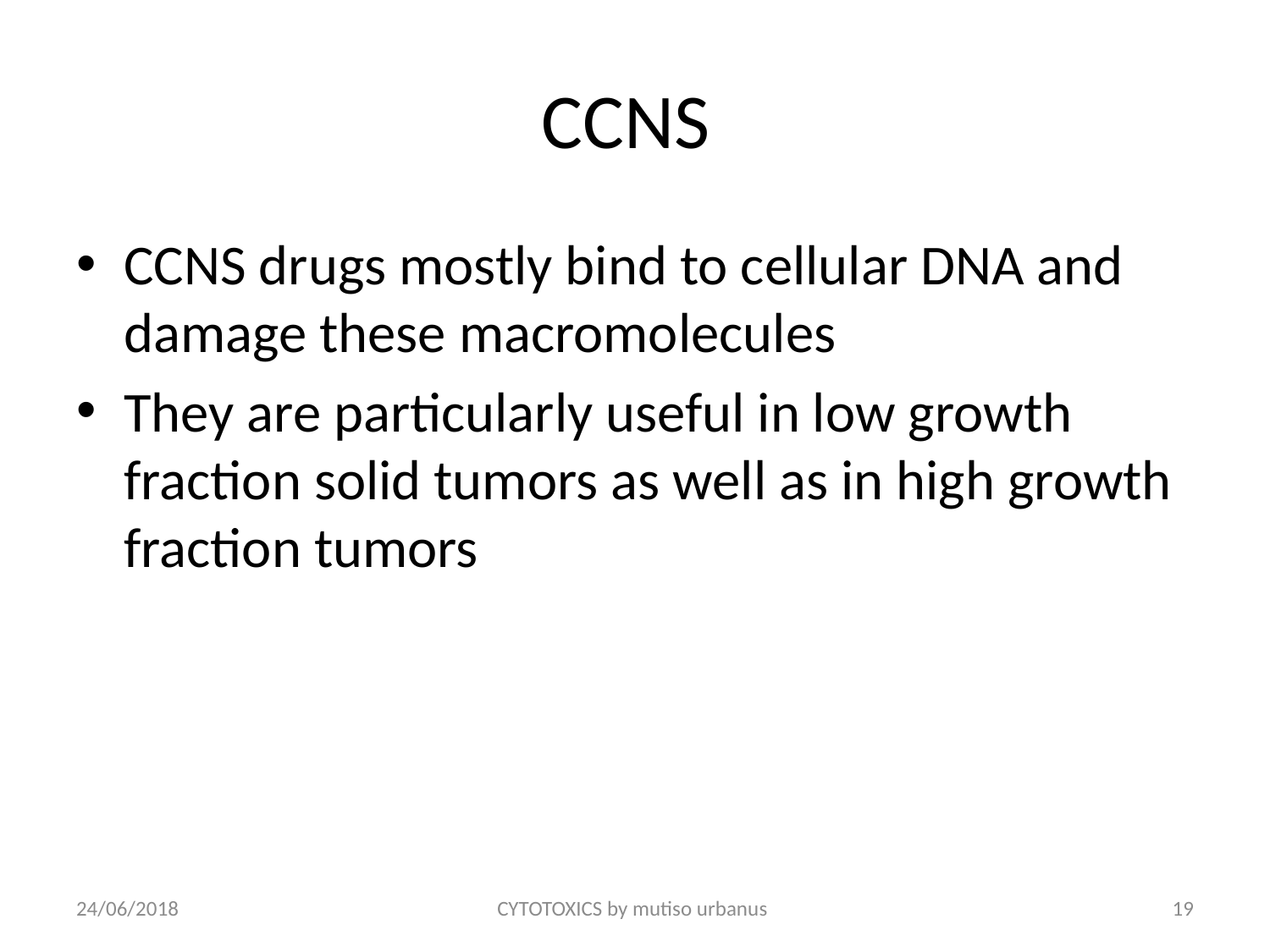

# CCNS
CCNS drugs mostly bind to cellular DNA and damage these macromolecules
They are particularly useful in low growth fraction solid tumors as well as in high growth fraction tumors
24/06/2018
CYTOTOXICS by mutiso urbanus
19